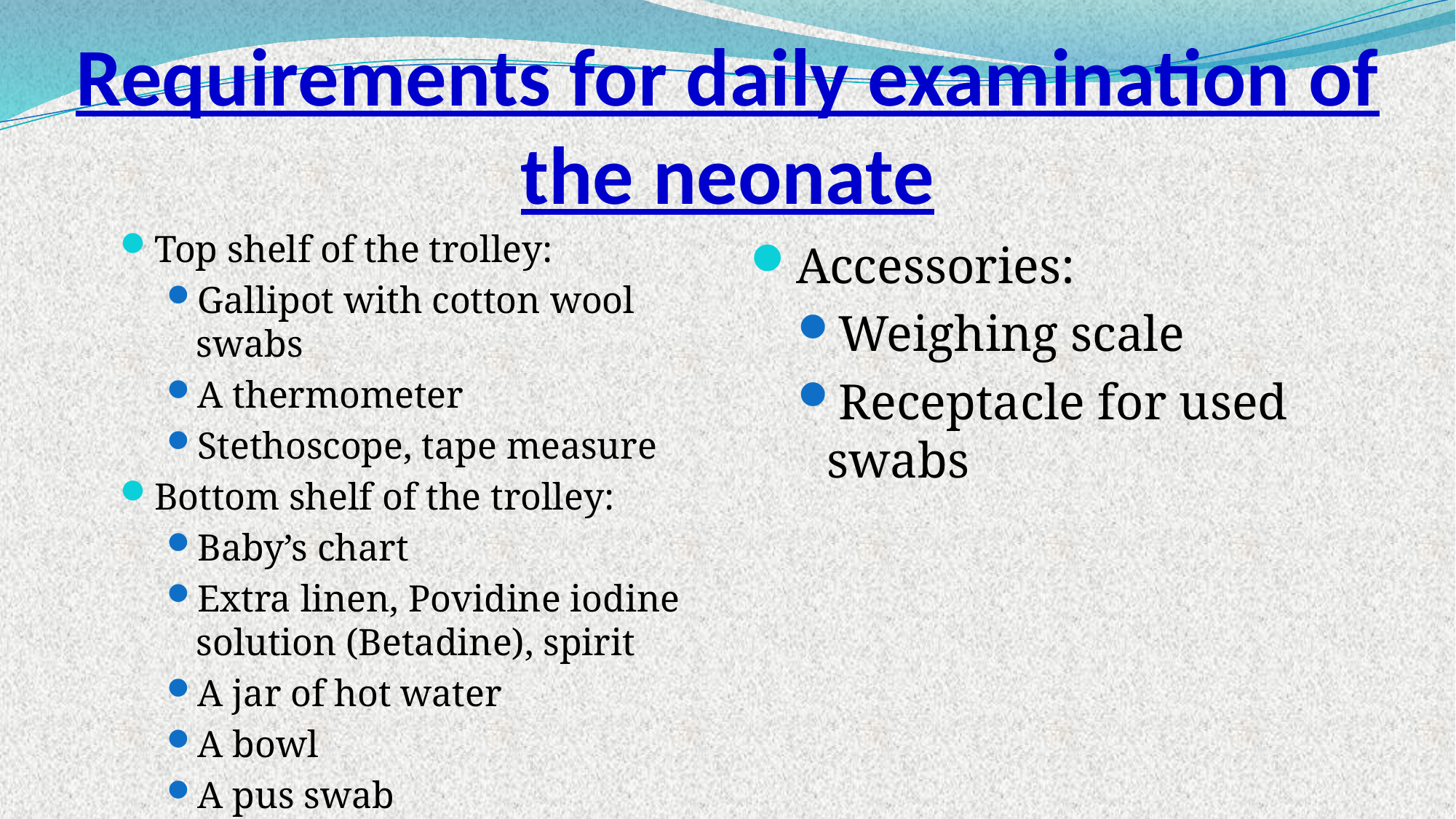

# Requirements for daily examination of the neonate
Top shelf of the trolley:
Gallipot with cotton wool swabs
A thermometer
Stethoscope, tape measure
Bottom shelf of the trolley:
Baby’s chart
Extra linen, Povidine iodine solution (Betadine), spirit
A jar of hot water
A bowl
A pus swab
Accessories:
Weighing scale
Receptacle for used swabs